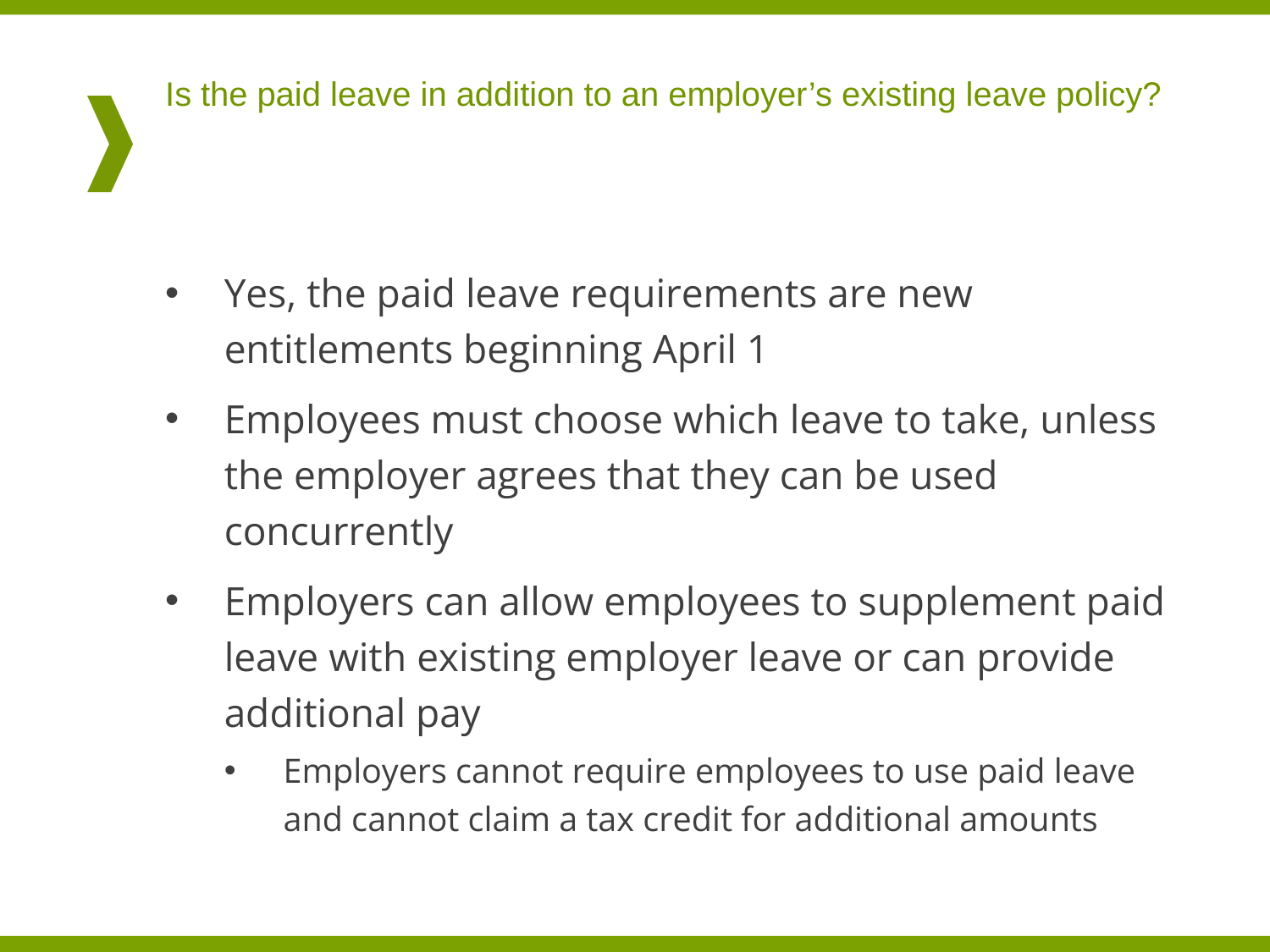

# Is the paid leave in addition to an employer’s existing leave policy?
Yes, the paid leave requirements are new entitlements beginning April 1
Employees must choose which leave to take, unless the employer agrees that they can be used concurrently
Employers can allow employees to supplement paid leave with existing employer leave or can provide additional pay
Employers cannot require employees to use paid leave and cannot claim a tax credit for additional amounts